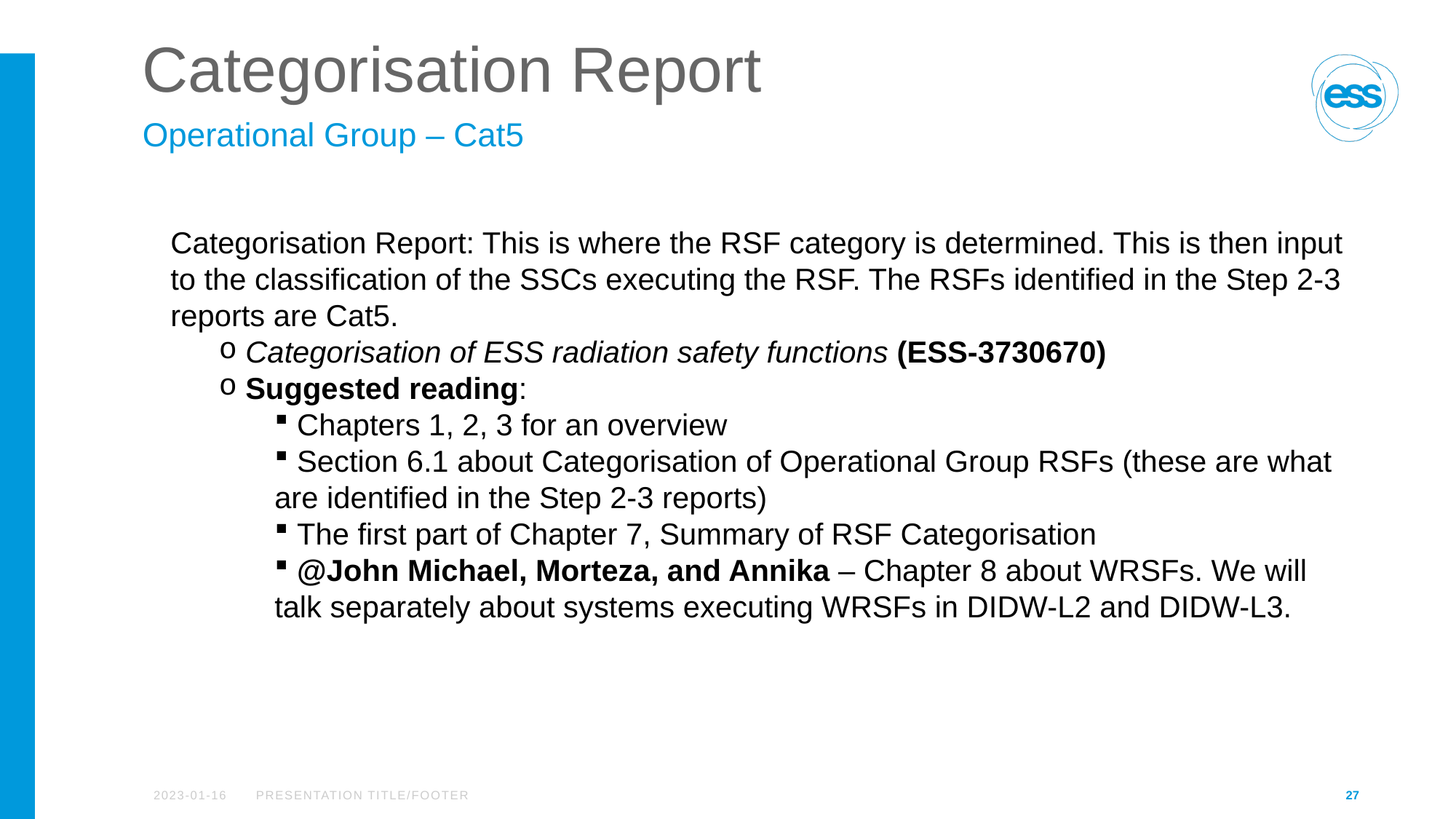

# Categorisation Report
Operational Group – Cat5
Categorisation Report: This is where the RSF category is determined. This is then input to the classification of the SSCs executing the RSF. The RSFs identified in the Step 2-3 reports are Cat5.
 Categorisation of ESS radiation safety functions (ESS-3730670)
 Suggested reading:
 Chapters 1, 2, 3 for an overview
 Section 6.1 about Categorisation of Operational Group RSFs (these are what are identified in the Step 2-3 reports)
 The first part of Chapter 7, Summary of RSF Categorisation
 @John Michael, Morteza, and Annika – Chapter 8 about WRSFs. We will talk separately about systems executing WRSFs in DIDW-L2 and DIDW-L3.

2023-01-16
PRESENTATION TITLE/FOOTER
27